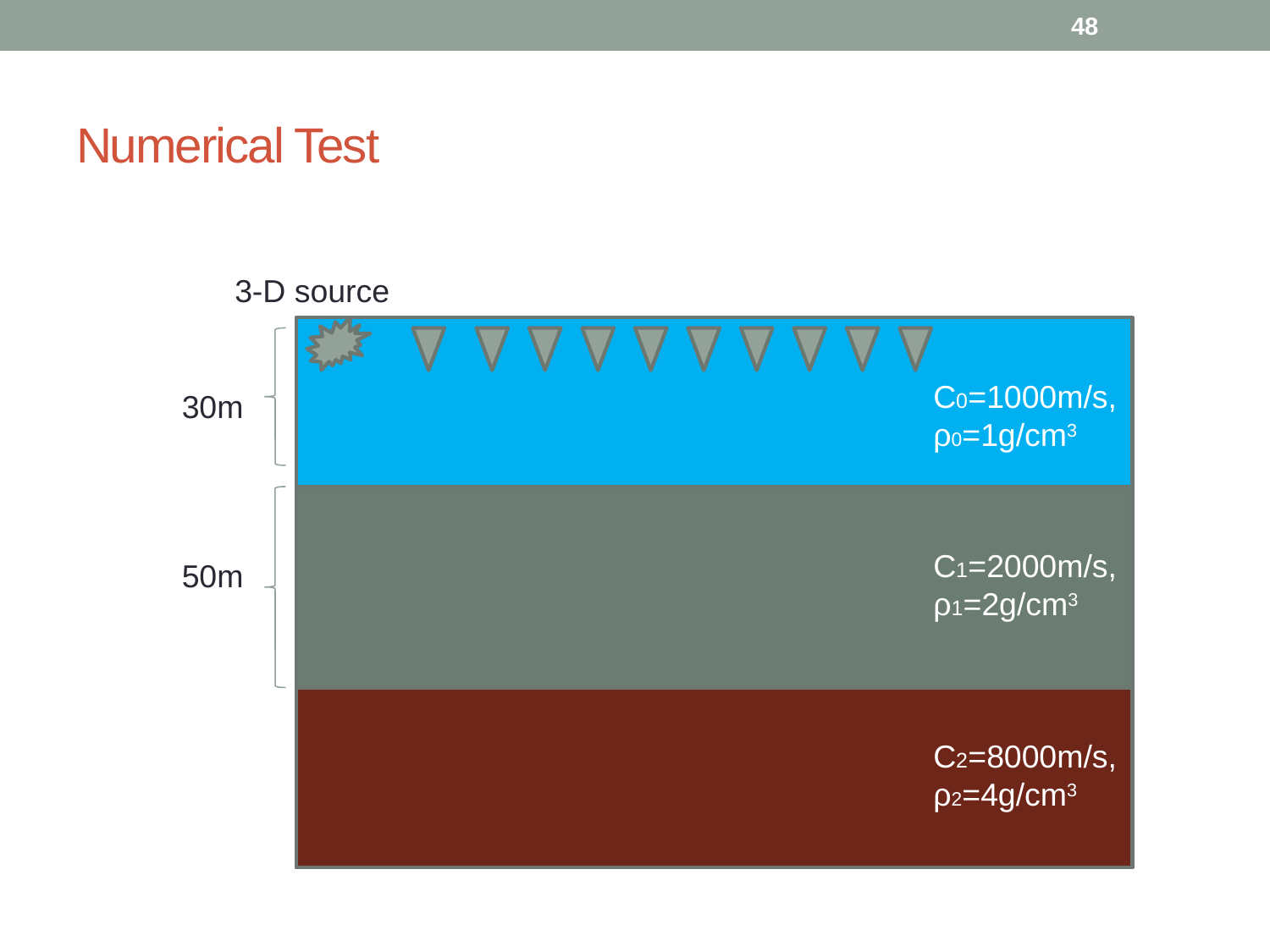

48
# Numerical Test
3-D source

C0=1000m/s, ρ0=1g/cm3
30m

C1=2000m/s,
ρ1=2g/cm3
50m

C2=8000m/s,
ρ2=4g/cm3